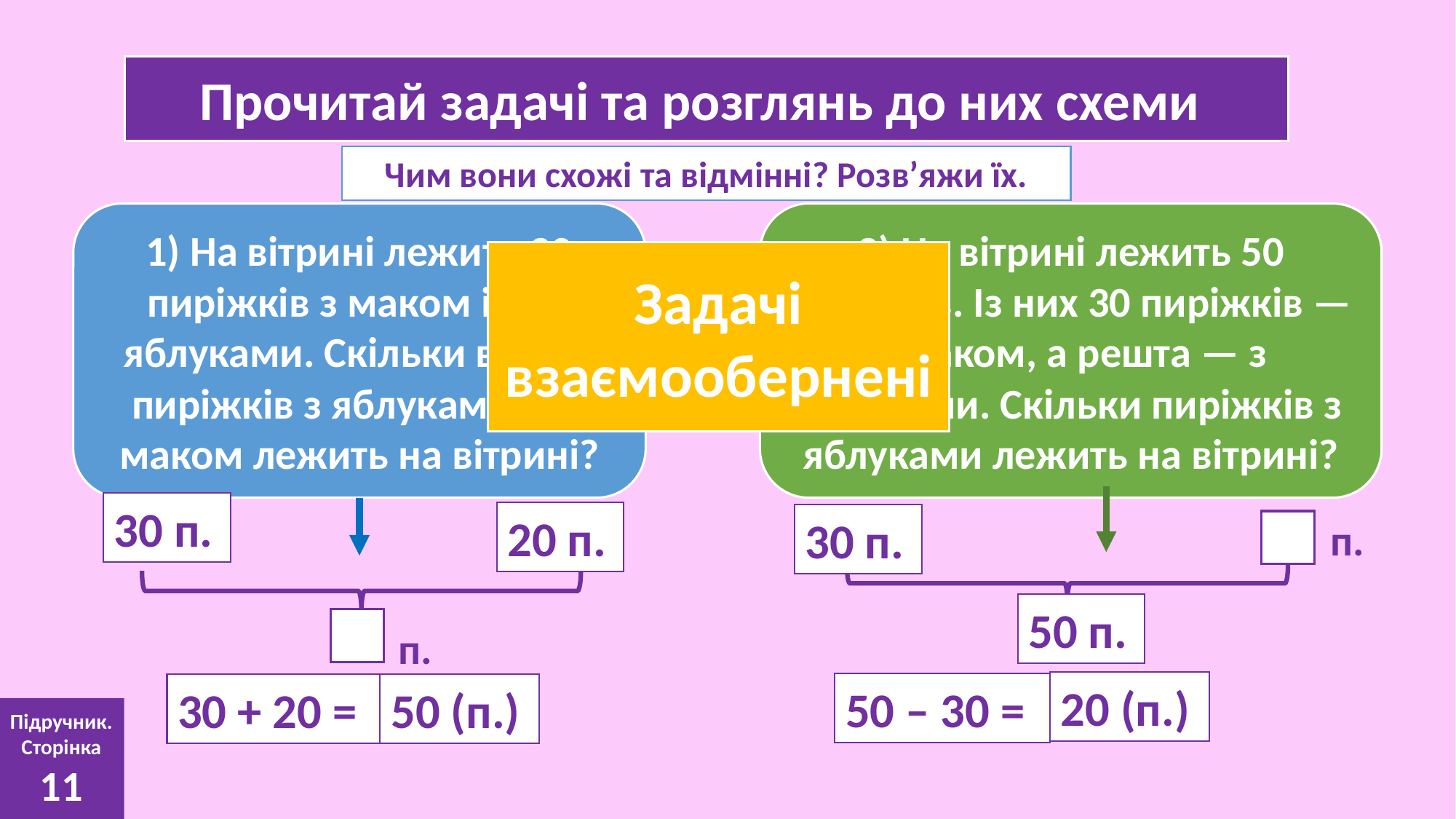

Прочитай задачі та розглянь до них схеми
Чим вони схожі та відмінні? Розв’яжи їх.
1) На вітрині лежить 30 пиріжків з маком і 20 з яблуками. Скільки всього пиріжків з яблуками та з маком лежить на вітрині?
2) На вітрині лежить 50 пиріжків. Із них 30 пиріжків — з маком, а решта — з яблуками. Скільки пиріжків з яблуками лежить на вітрині?
Задачі взаємообернені

30 п.
20 п.
30 п.
п.

50 п.

п.
20 (п.)
50 – 30 =
30 + 20 =
50 (п.)
Підручник.
Сторінка
11